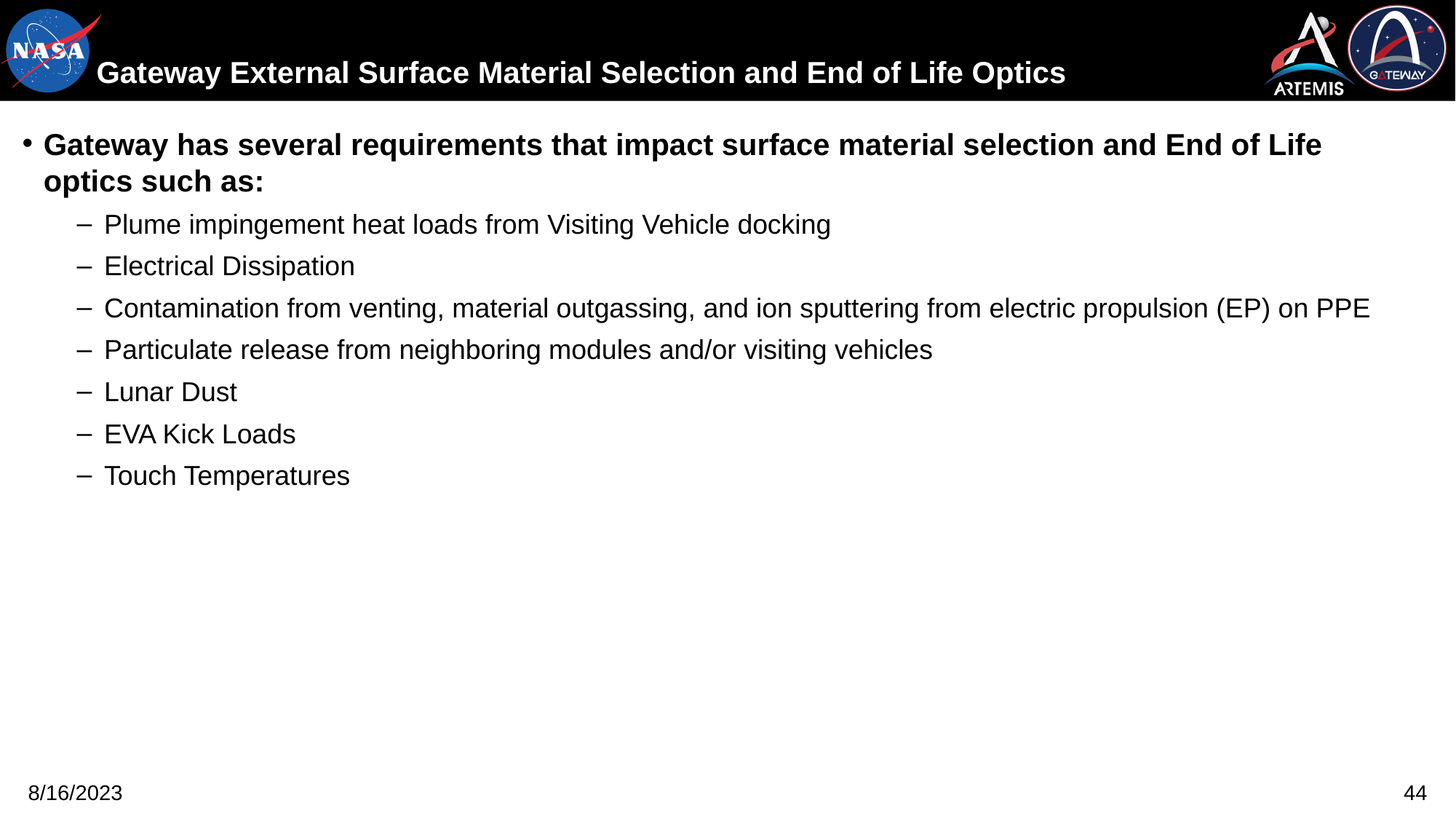

# Gateway External Surface Material Selection and End of Life Optics
Gateway has several requirements that impact surface material selection and End of Life optics such as:
Plume impingement heat loads from Visiting Vehicle docking
Electrical Dissipation
Contamination from venting, material outgassing, and ion sputtering from electric propulsion (EP) on PPE
Particulate release from neighboring modules and/or visiting vehicles
Lunar Dust
EVA Kick Loads
Touch Temperatures